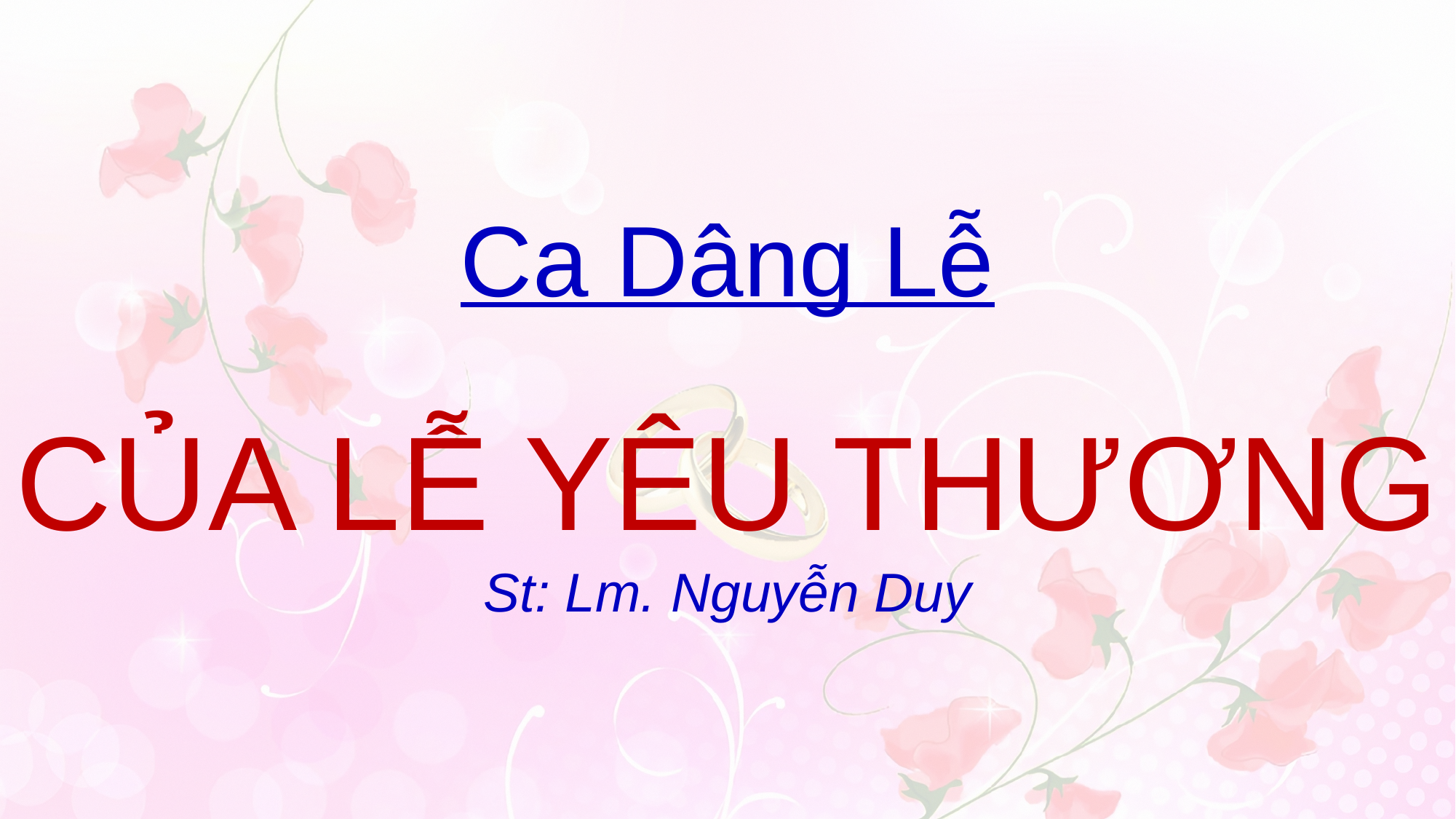

# Ca Dâng Lễ CỦA LỄ YÊU THƯƠNG St: Lm. Nguyễn Duy